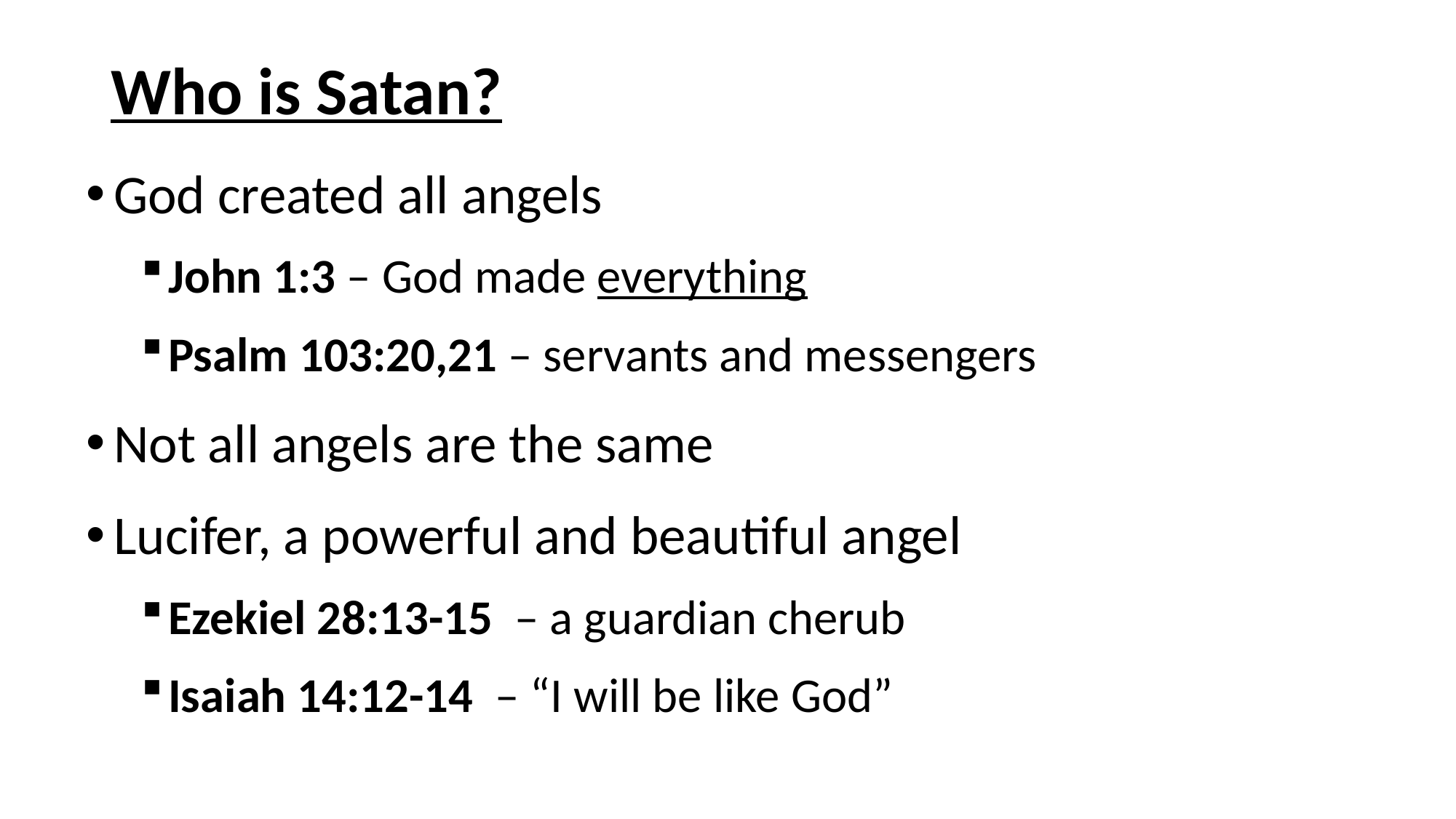

# Who is Satan?
God created all angels
John 1:3 – God made everything
Psalm 103:20,21 – servants and messengers
Not all angels are the same
Lucifer, a powerful and beautiful angel
Ezekiel 28:13-15  – a guardian cherub
Isaiah 14:12-14  – “I will be like God”